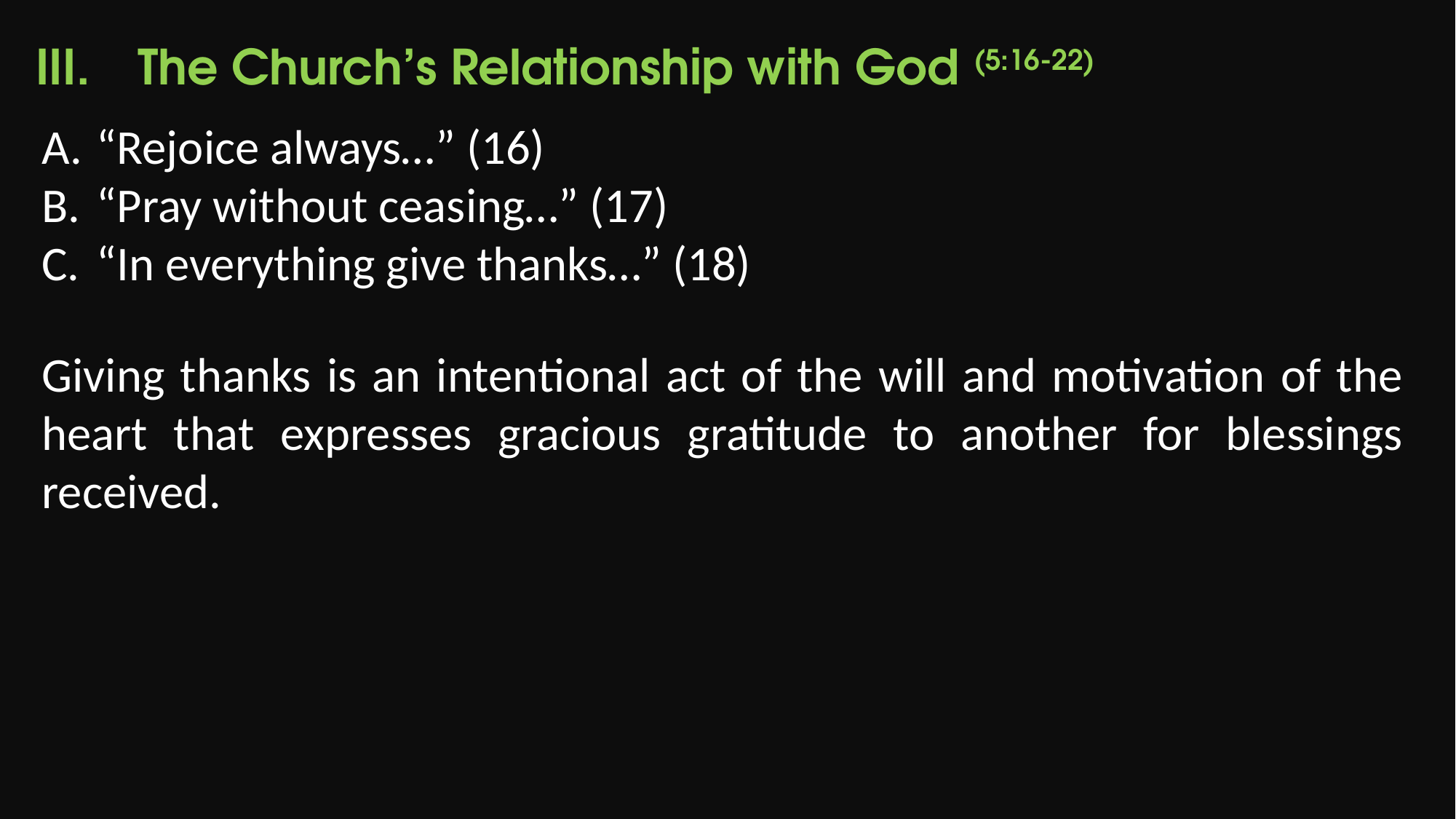

The Church’s Relationship with God (5:16-22)
“Rejoice always…” (16)
“Pray without ceasing…” (17)
“In everything give thanks…” (18)
Giving thanks is an intentional act of the will and motivation of the heart that expresses gracious gratitude to another for blessings received.